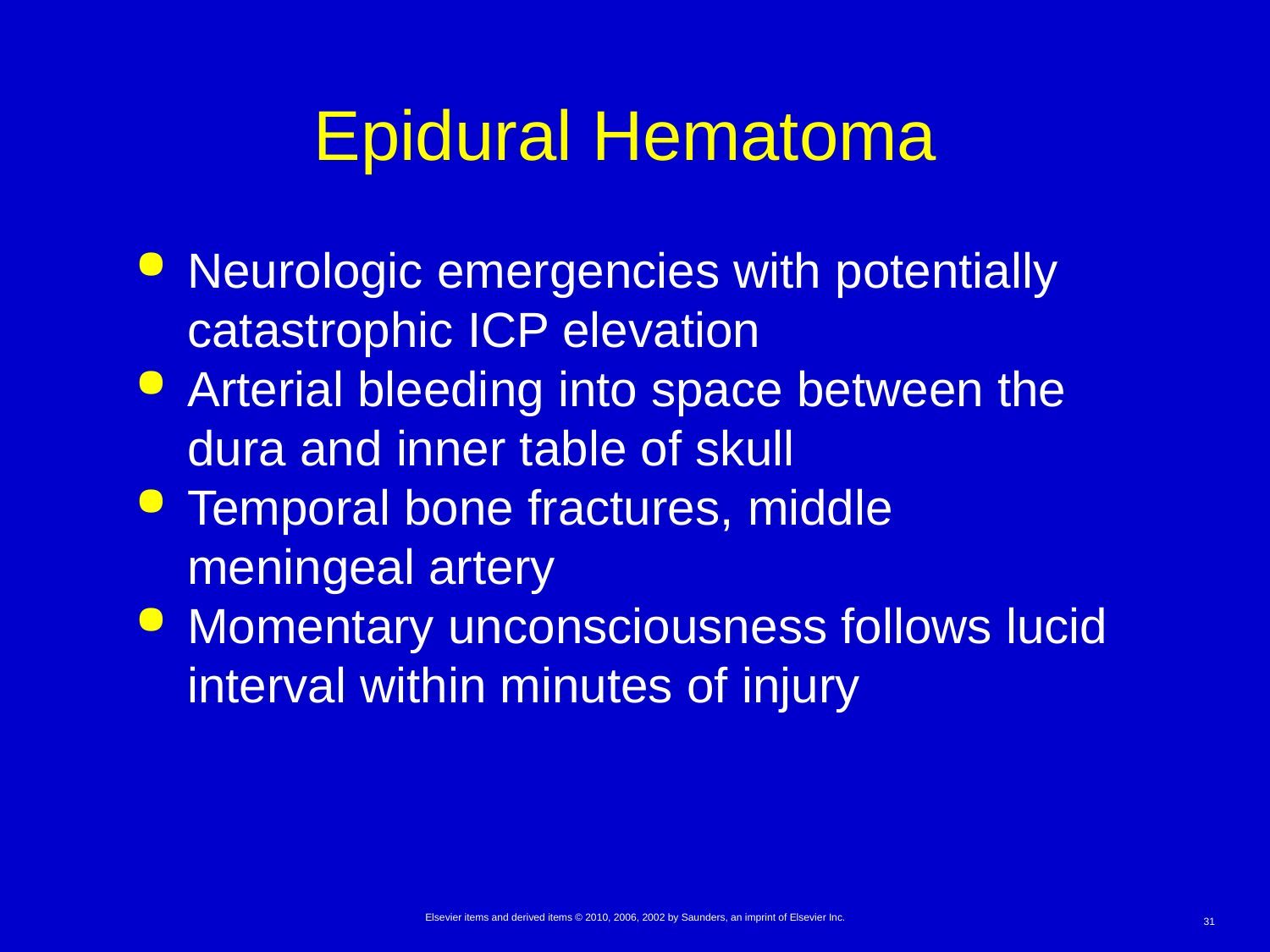

# Epidural Hematoma
Neurologic emergencies with potentially catastrophic ICP elevation
Arterial bleeding into space between the dura and inner table of skull
Temporal bone fractures, middle meningeal artery
Momentary unconsciousness follows lucid interval within minutes of injury